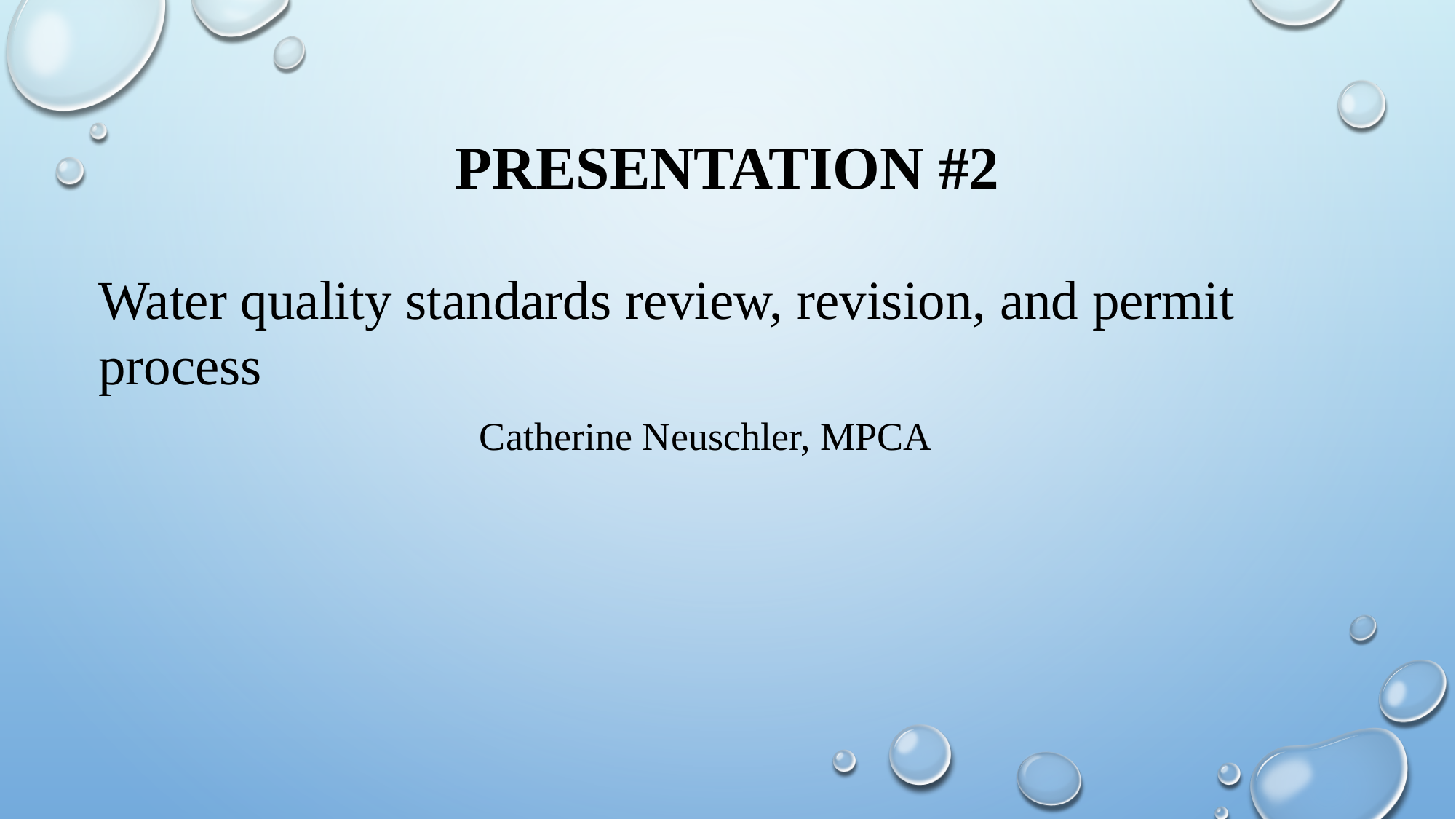

# Presentation #2
Water quality standards review, revision, and permit process
Catherine Neuschler, MPCA